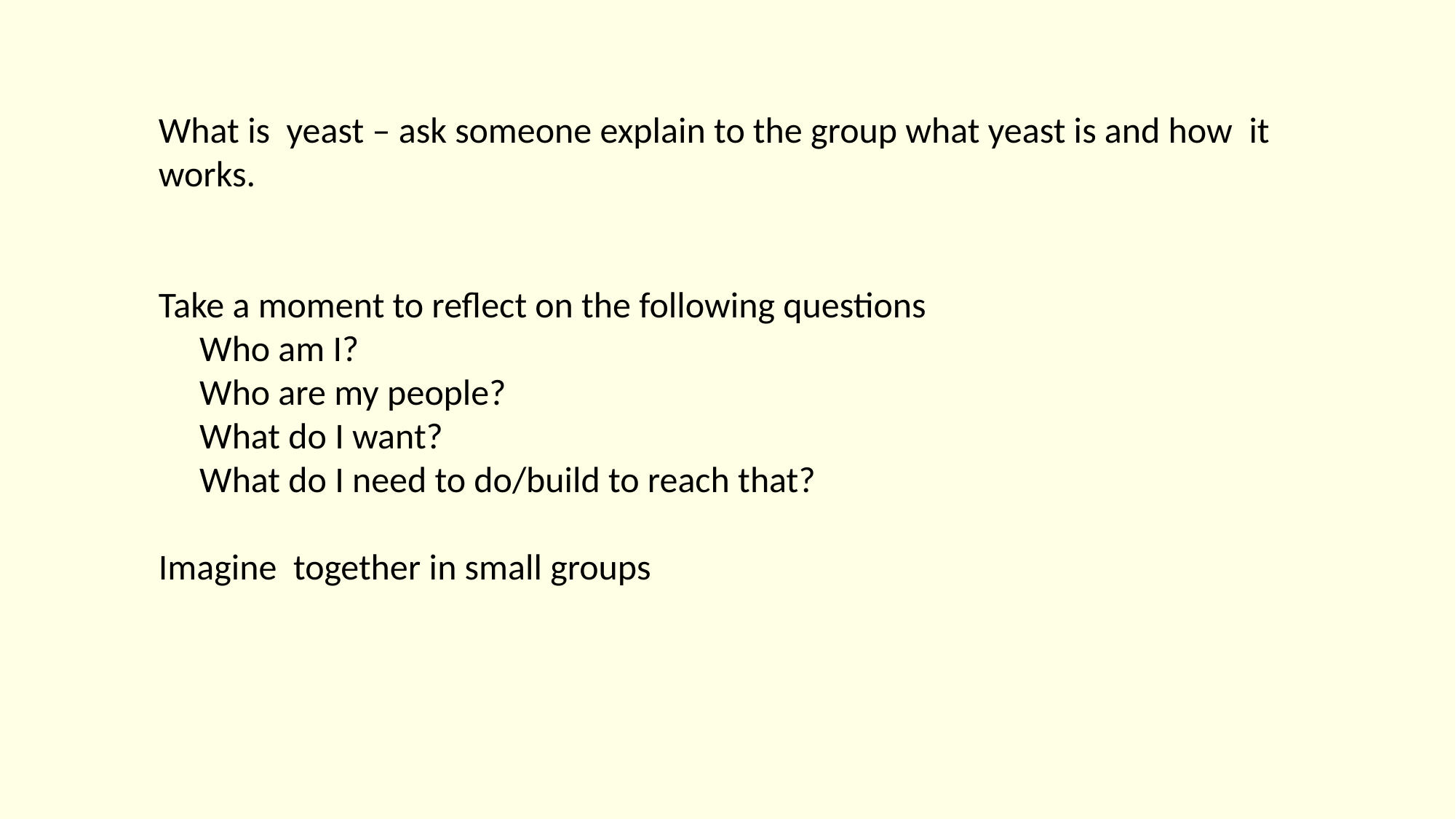

What is  yeast – ask someone explain to the group what yeast is and how  it works.

Take a moment to reflect on the following questions
     Who am I?
     Who are my people?
     What do I want?
     What do I need to do/build to reach that?

Imagine  together in small groups